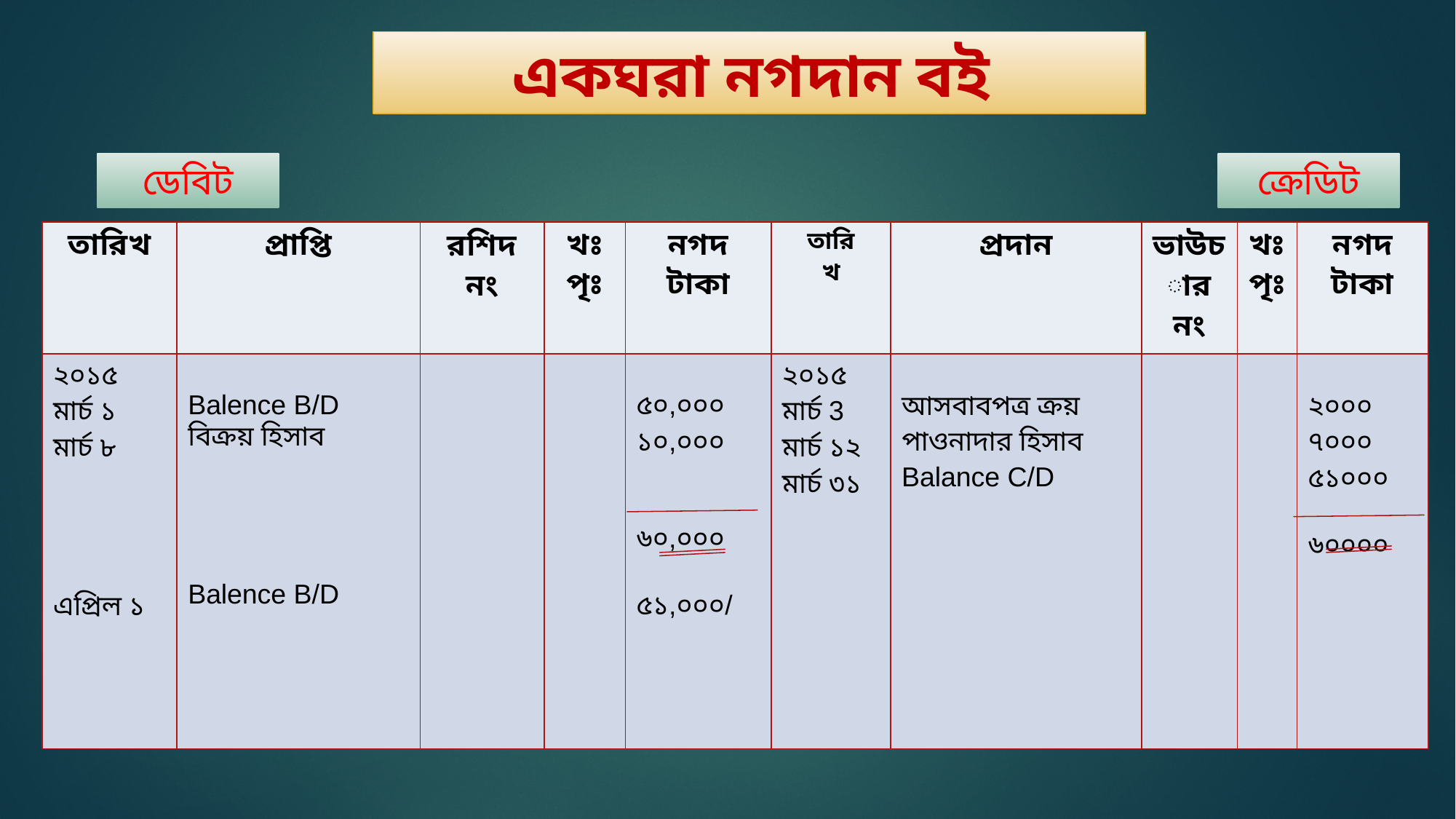

একঘরা নগদান বই
ডেবিট
ক্রেডিট
| তারিখ | প্রাপ্তি | রশিদ নং | খঃ পৃঃ | নগদ টাকা | তারি খ | প্রদান | ভাউচার নং | খঃ পৃঃ | নগদ টাকা |
| --- | --- | --- | --- | --- | --- | --- | --- | --- | --- |
| ২০১৫ মার্চ ১ মার্চ ৮ এপ্রিল ১ | Balence B/D বিক্রয় হিসাব Balence B/D |  |  | ৫০,০০০ ১০,০০০ ৬০,০০০ ৫১,০০০/ | ২০১৫ মার্চ 3 মার্চ ১২ মার্চ ৩১ | আসবাবপত্র ক্রয় পাওনাদার হিসাব Balance C/D |  |  | ২০০০ ৭০০০ ৫১০০০ ৬০০০০ |